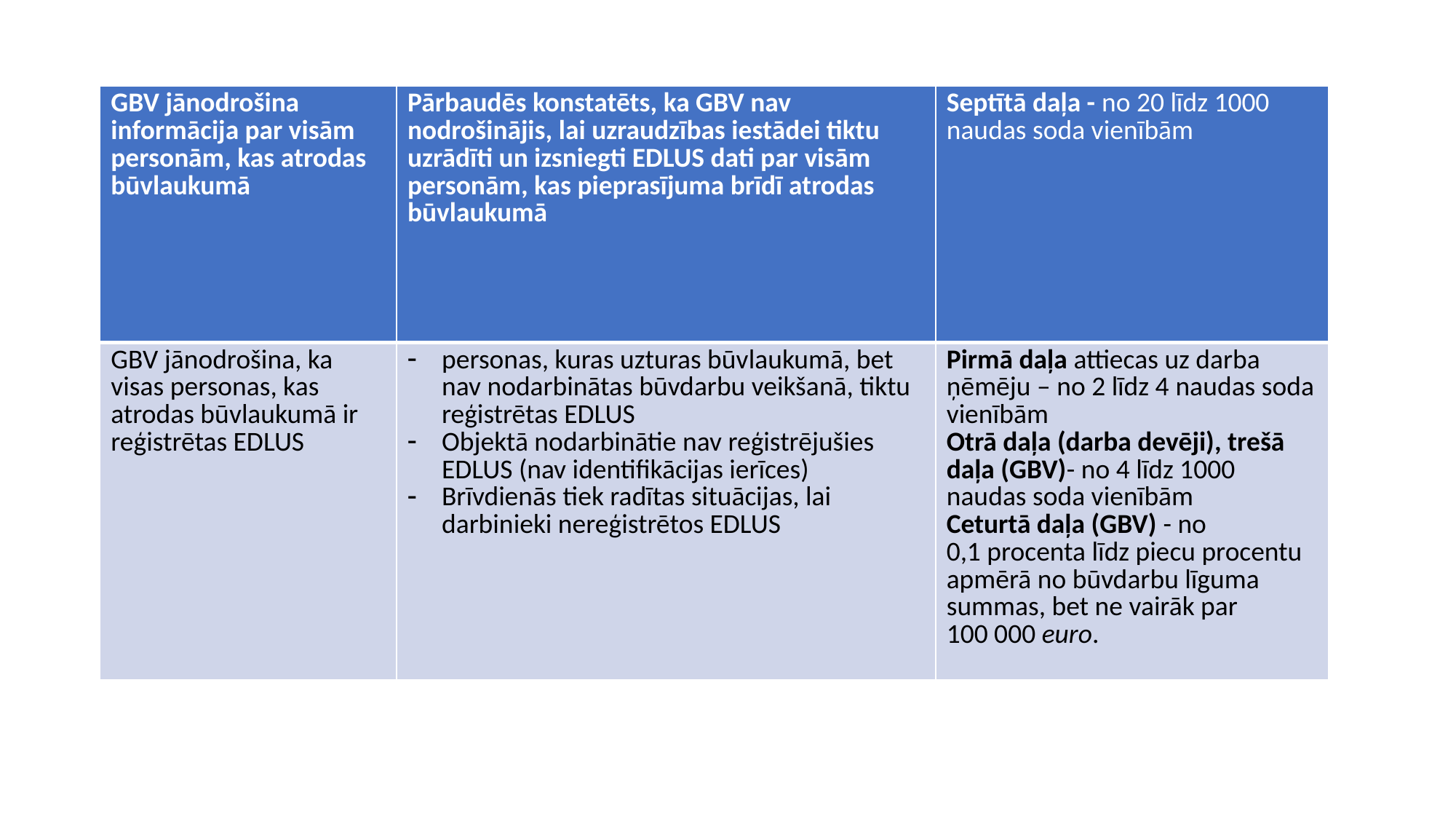

| GBV jānodrošina informācija par visām personām, kas atrodas būvlaukumā | Pārbaudēs konstatēts, ka GBV nav nodrošinājis, lai uzraudzības iestādei tiktu uzrādīti un izsniegti EDLUS dati par visām personām, kas pieprasījuma brīdī atrodas būvlaukumā | Septītā daļa - no 20 līdz 1000 naudas soda vienībām |
| --- | --- | --- |
| GBV jānodrošina, ka visas personas, kas atrodas būvlaukumā ir reģistrētas EDLUS | personas, kuras uzturas būvlaukumā, bet nav nodarbinātas būvdarbu veikšanā, tiktu reģistrētas EDLUS Objektā nodarbinātie nav reģistrējušies EDLUS (nav identifikācijas ierīces) Brīvdienās tiek radītas situācijas, lai darbinieki nereģistrētos EDLUS | Pirmā daļa attiecas uz darba ņēmēju – no 2 līdz 4 naudas soda vienībām Otrā daļa (darba devēji), trešā daļa (GBV)- no 4 līdz 1000 naudas soda vienībām Ceturtā daļa (GBV) - no 0,1 procenta līdz piecu procentu apmērā no būvdarbu līguma summas, bet ne vairāk par 100 000 euro. |
Noteiktie pienākumi